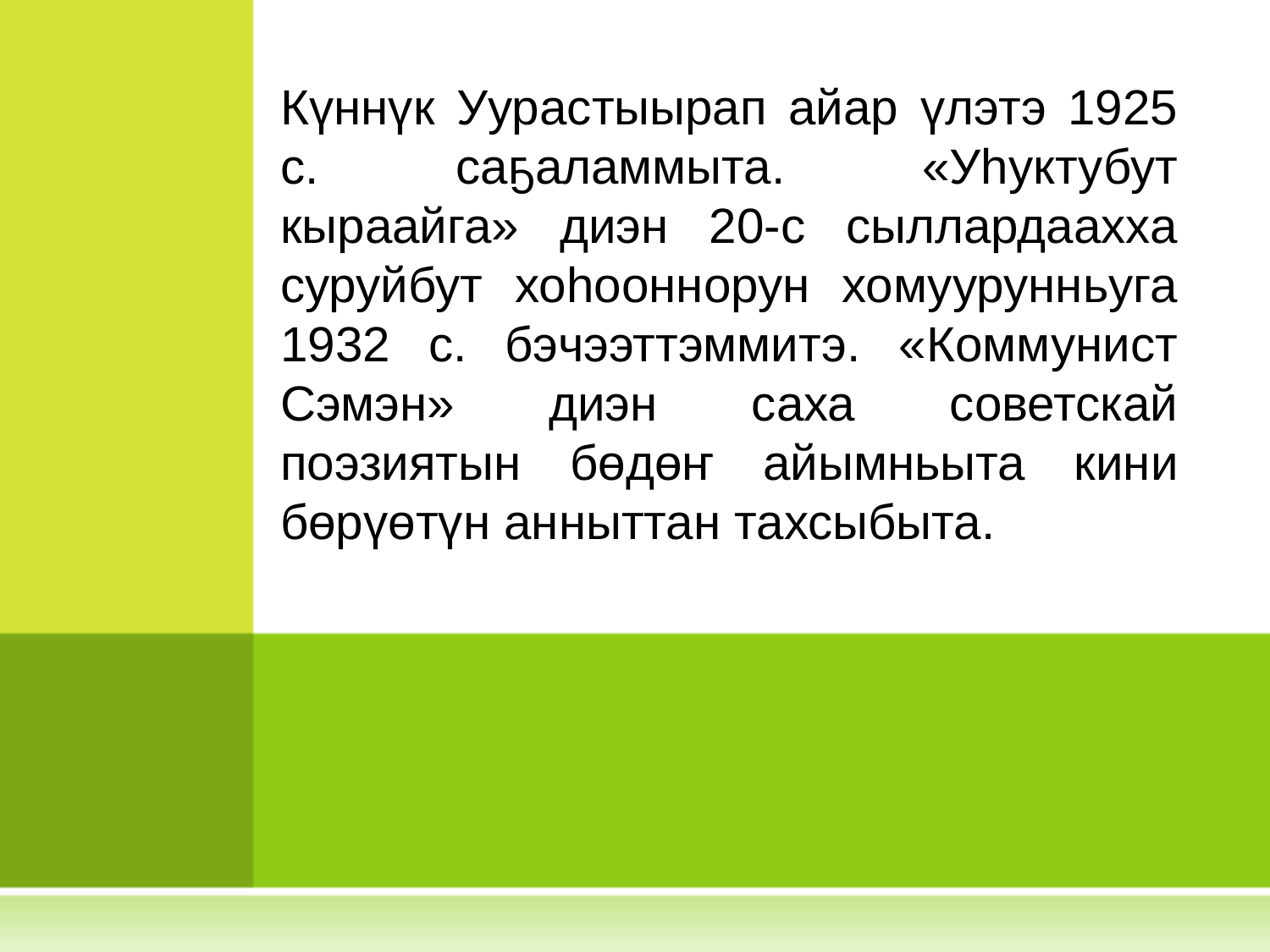

Күннүк Уурастыырап айар үлэтэ 1925 с. саҕаламмыта. «Уһуктубут кыраайга» диэн 20-с сыллардаахха суруйбут хоһооннорун хомуурунньуга 1932 с. бэчээттэммитэ. «Коммунист Сэмэн» диэн саха советскай поэзиятын бөдөҥ айымньыта кини бөрүөтүн анныттан тахсыбыта.